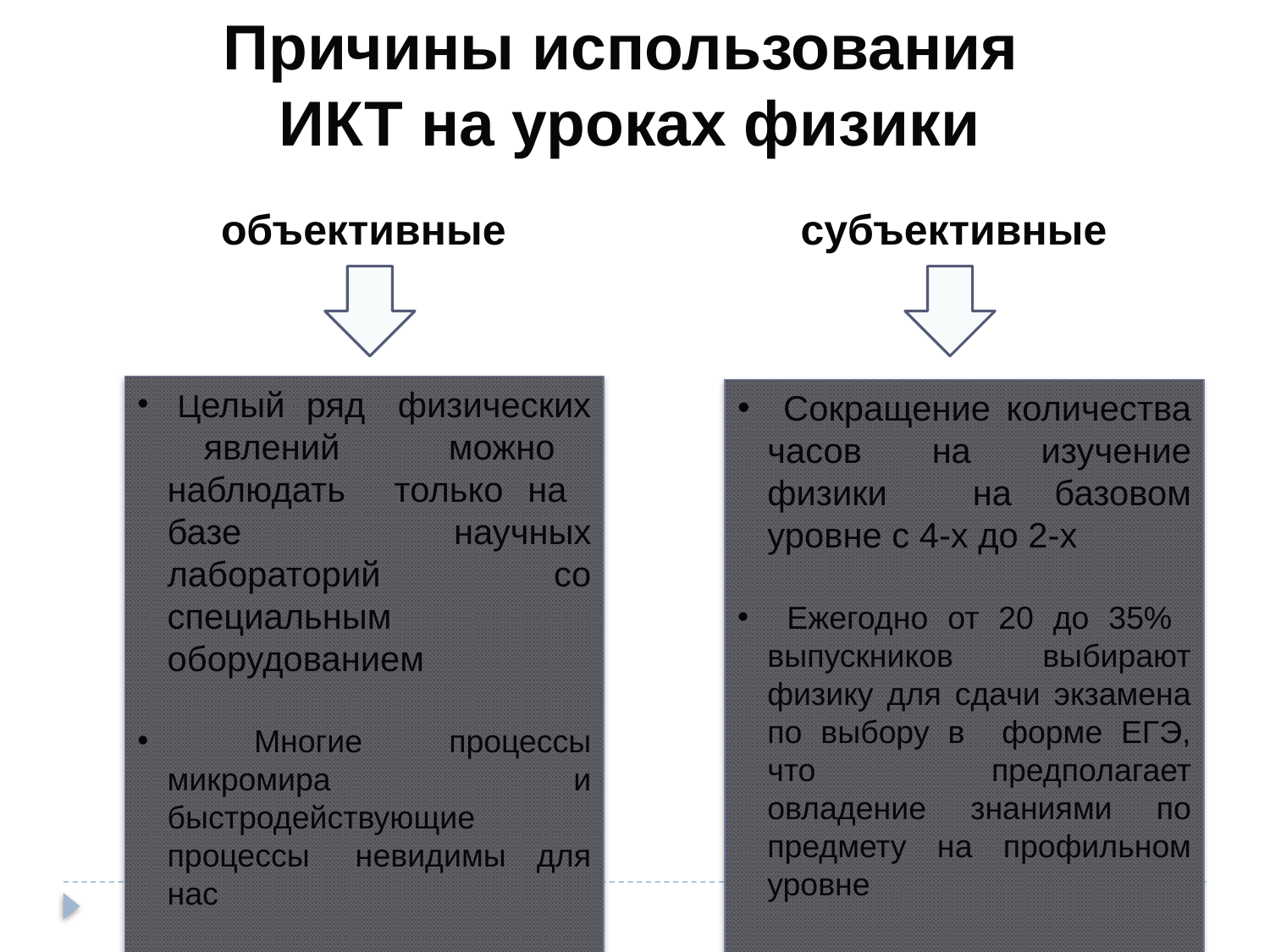

Причины использования
ИКТ на уроках физики
объективные
субъективные

 Целый  ряд   физических  явлений   можно  наблюдать  только на  базе научных лабораторий со специальным  оборудованием

 Многие процессы микромира  и быстродействующие процессы   невидимы  для нас

 Сокращение количества часов на изучение физики  на базовом уровне с 4-х до 2-х

 Ежегодно от 20 до 35%  выпускников  выбирают физику для сдачи экзамена по выбору в  форме ЕГЭ, что предполагает овладение знаниями по предмету на профильном уровне